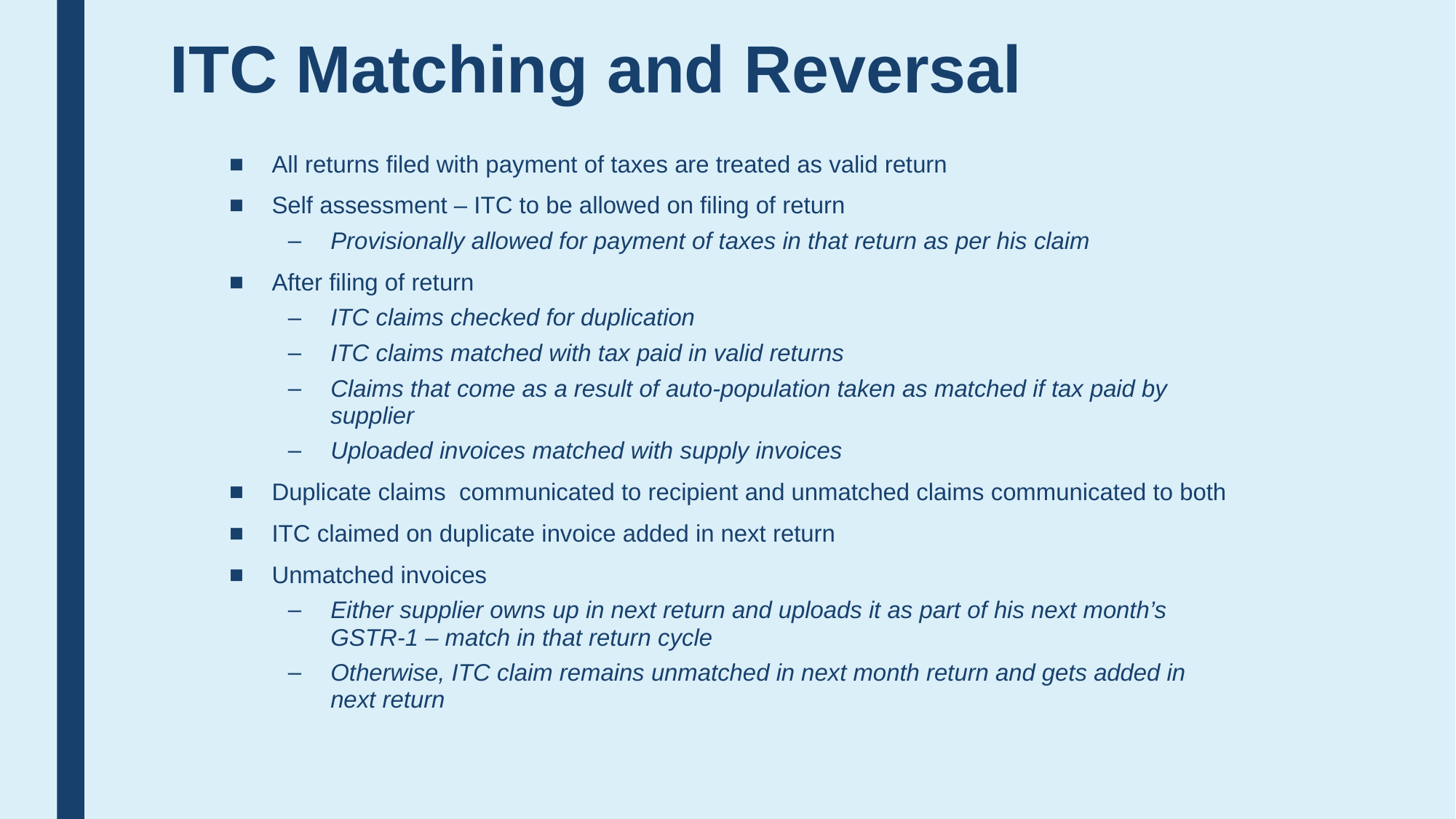

# ITC Matching and Reversal
All returns filed with payment of taxes are treated as valid return
Self assessment – ITC to be allowed on filing of return
Provisionally allowed for payment of taxes in that return as per his claim
After filing of return
ITC claims checked for duplication
ITC claims matched with tax paid in valid returns
Claims that come as a result of auto-population taken as matched if tax paid by supplier
Uploaded invoices matched with supply invoices
Duplicate claims  communicated to recipient and unmatched claims communicated to both
ITC claimed on duplicate invoice added in next return
Unmatched invoices
Either supplier owns up in next return and uploads it as part of his next month’s GSTR-1 – match in that return cycle
Otherwise, ITC claim remains unmatched in next month return and gets added in next return